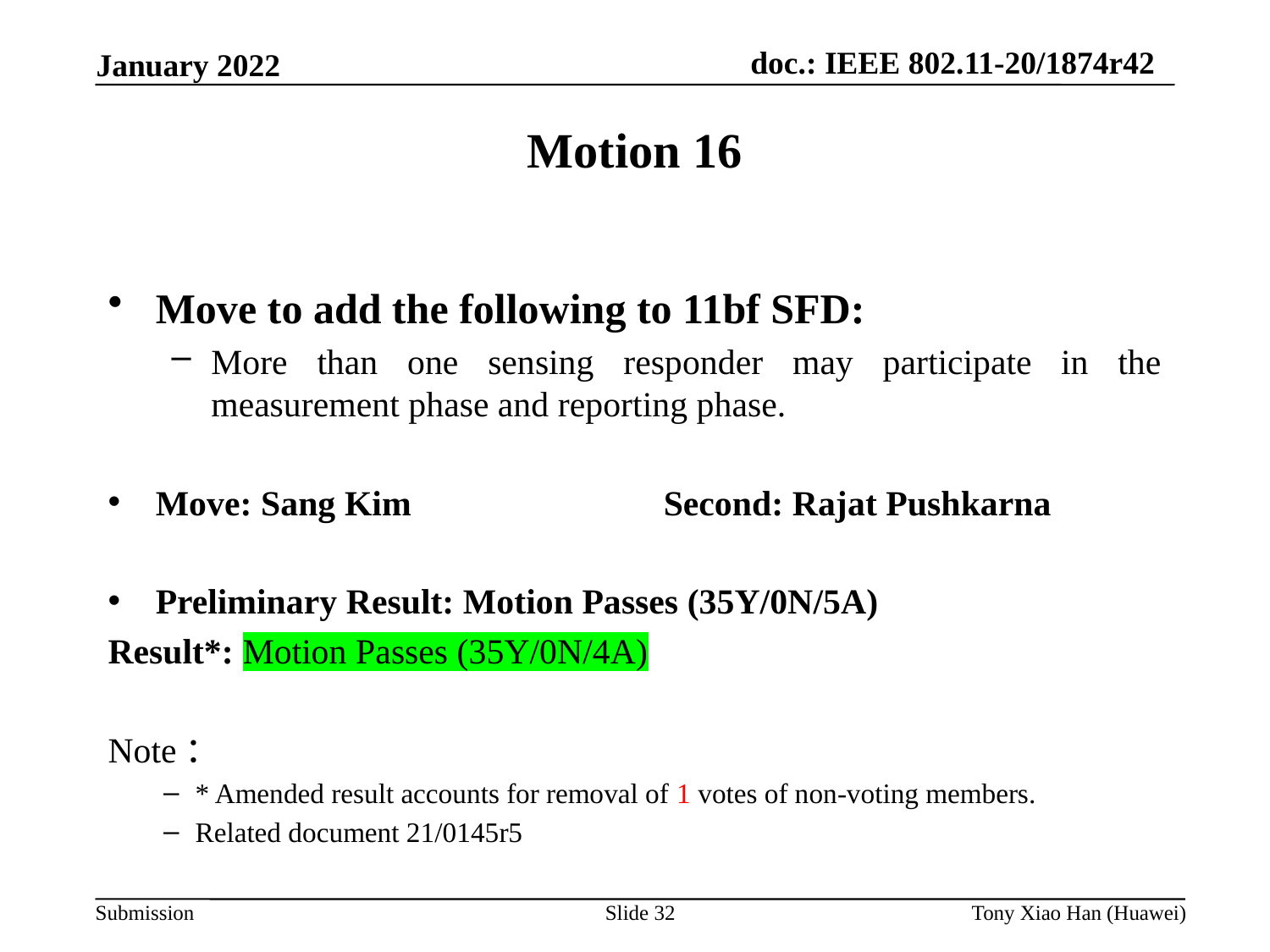

Motion 16
Move to add the following to 11bf SFD:
More than one sensing responder may participate in the measurement phase and reporting phase.

Move: Sang Kim 		Second: Rajat Pushkarna

Preliminary Result: Motion Passes (35Y/0N/5A)
Result*: Motion Passes (35Y/0N/4A)

Note：
* Amended result accounts for removal of 1 votes of non-voting members.
Related document 21/0145r5

Slide 32
Tony Xiao Han (Huawei)